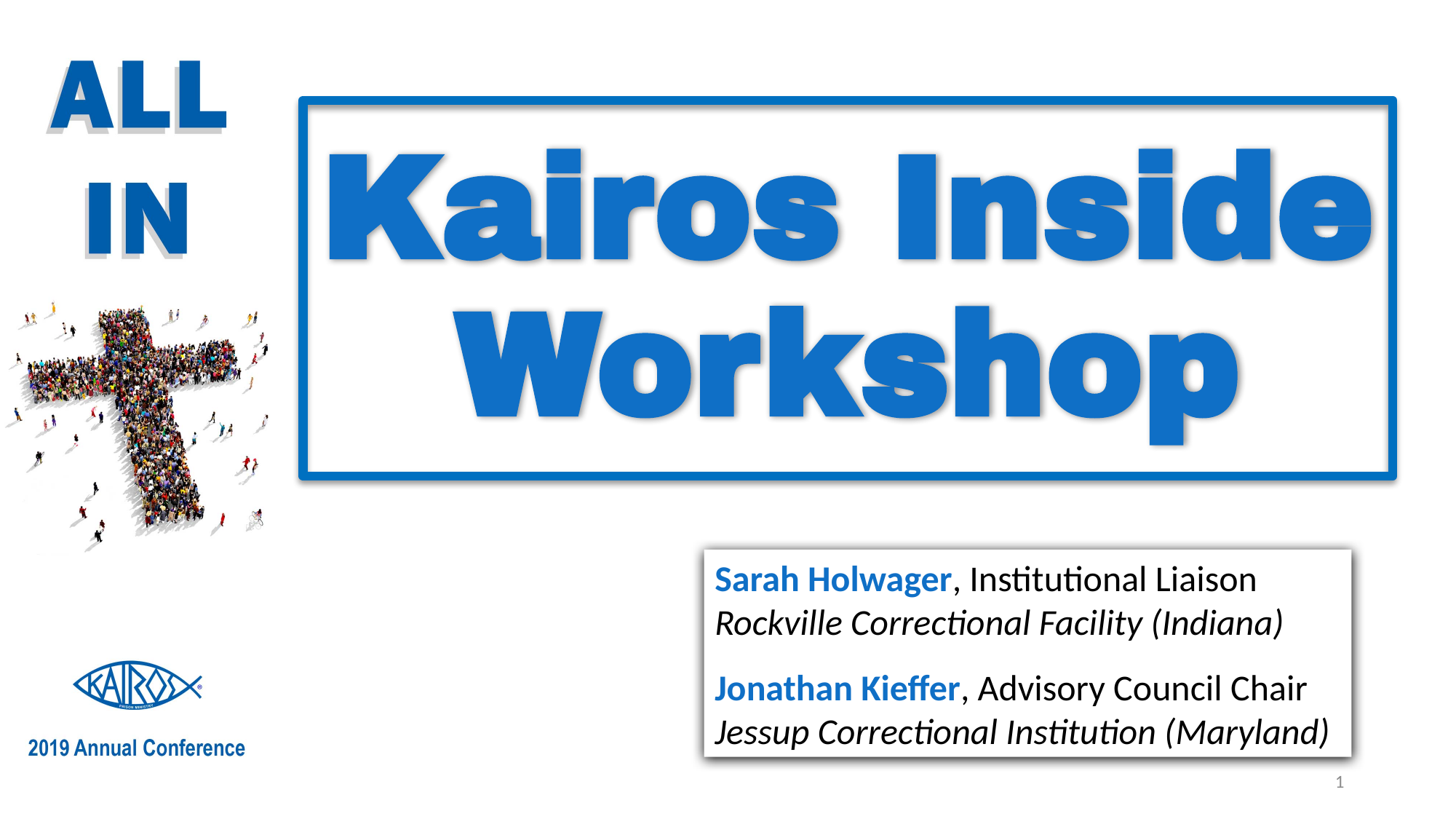

Kairos Inside Workshop
Sarah Holwager, Institutional Liaison
Rockville Correctional Facility (Indiana)

Jonathan Kieffer, Advisory Council Chair
Jessup Correctional Institution (Maryland)
Shine!!
1